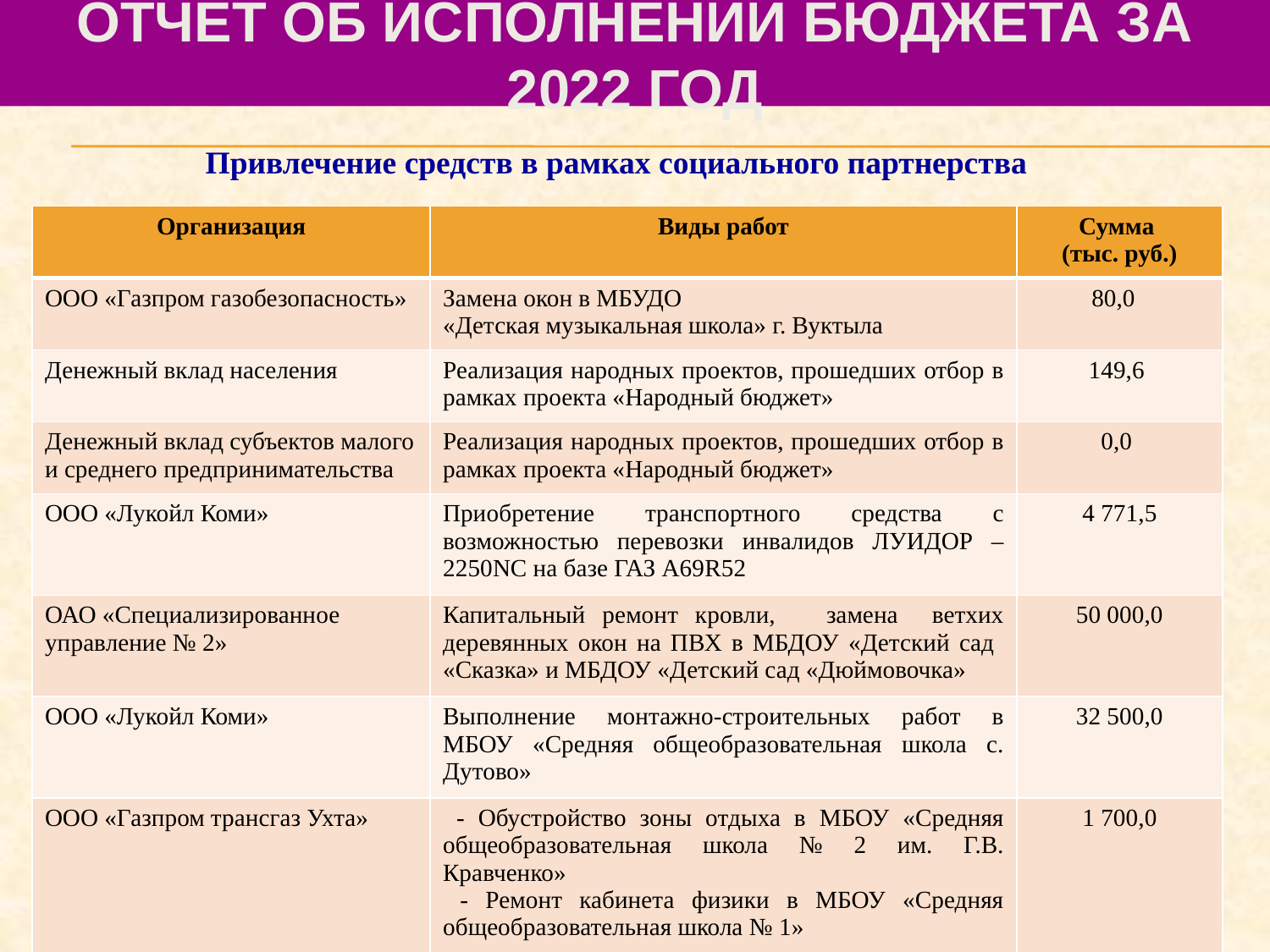

# отчет об исполнении бюджета за 2022 год
Привлечение средств в рамках социального партнерства
| Организация | Виды работ | Сумма (тыс. руб.) |
| --- | --- | --- |
| ООО «Газпром газобезопасность» | Замена окон в МБУДО «Детская музыкальная школа» г. Вуктыла | 80,0 |
| Денежный вклад населения | Реализация народных проектов, прошедших отбор в рамках проекта «Народный бюджет» | 149,6 |
| Денежный вклад субъектов малого и среднего предпринимательства | Реализация народных проектов, прошедших отбор в рамках проекта «Народный бюджет» | 0,0 |
| ООО «Лукойл Коми» | Приобретение транспортного средства с возможностью перевозки инвалидов ЛУИДОР – 2250NC на базе ГАЗ А69R52 | 4 771,5 |
| ОАО «Специализированное управление № 2» | Капитальный ремонт кровли, замена ветхих деревянных окон на ПВХ в МБДОУ «Детский сад «Сказка» и МБДОУ «Детский сад «Дюймовочка» | 50 000,0 |
| ООО «Лукойл Коми» | Выполнение монтажно-строительных работ в МБОУ «Средняя общеобразовательная школа с. Дутово» | 32 500,0 |
| ООО «Газпром трансгаз Ухта» | - Обустройство зоны отдыха в МБОУ «Средняя общеобразовательная школа № 2 им. Г.В. Кравченко» - Ремонт кабинета физики в МБОУ «Средняя общеобразовательная школа № 1» | 1 700,0 |